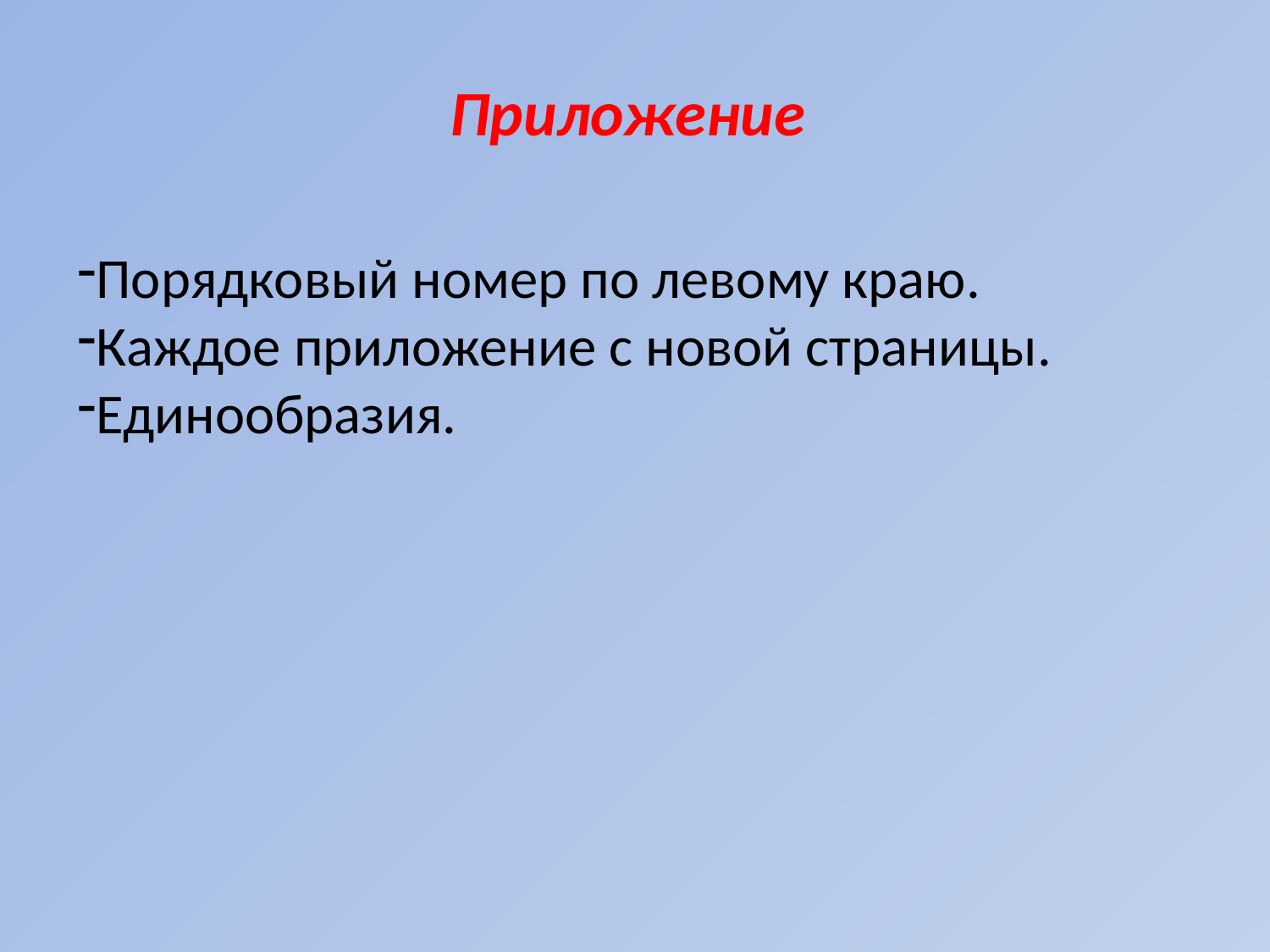

Приложение
Порядковый номер по левому краю.
Каждое приложение с новой страницы.
Единообразия.